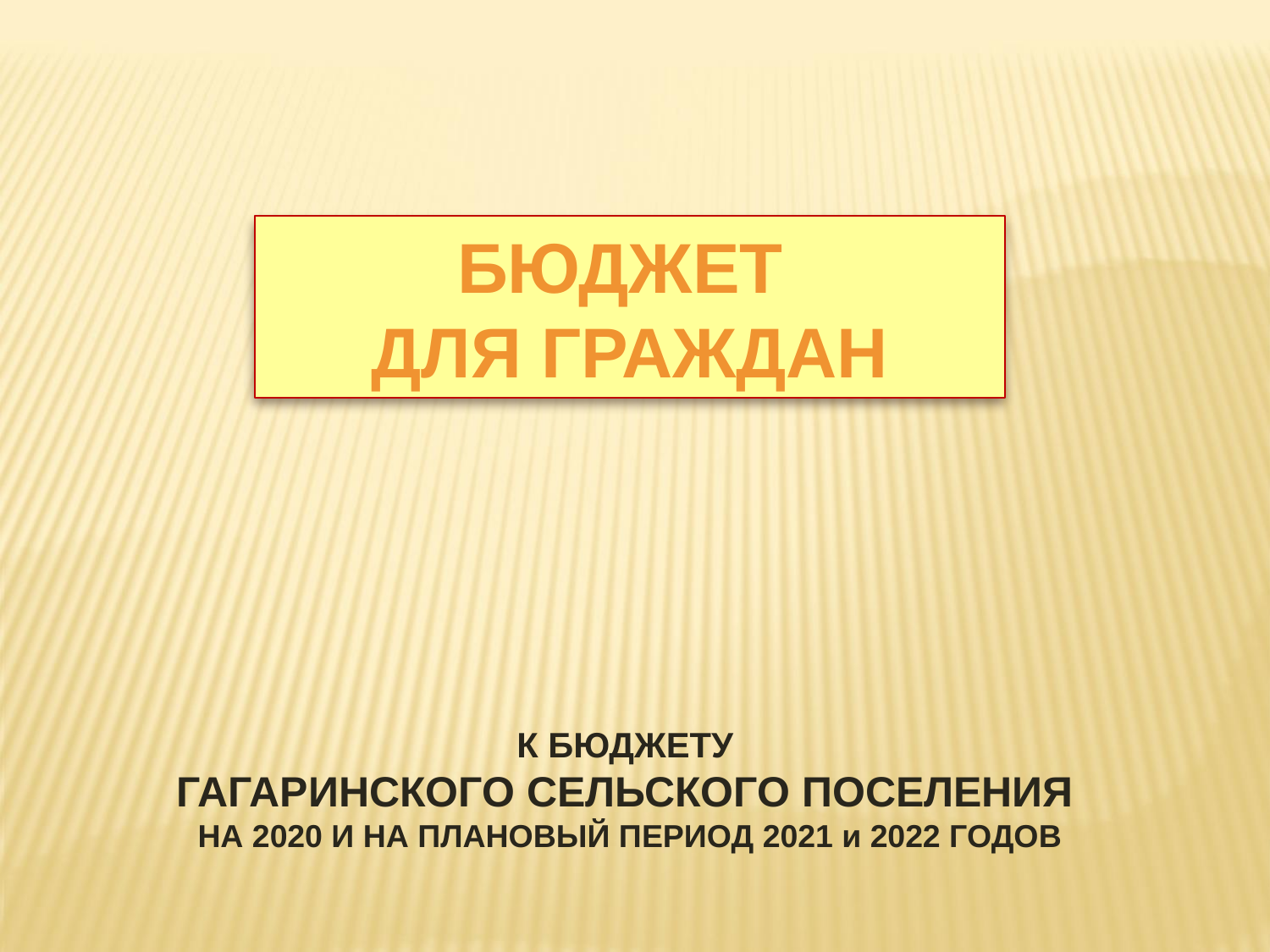

БЮДЖЕТ
ДЛЯ ГРАЖДАН
К БЮДЖЕТУ
ГАГАРИНСКОГО СЕЛЬСКОГО ПОСЕЛЕНИЯ
НА 2020 И НА ПЛАНОВЫЙ ПЕРИОД 2021 и 2022 ГОДОВ